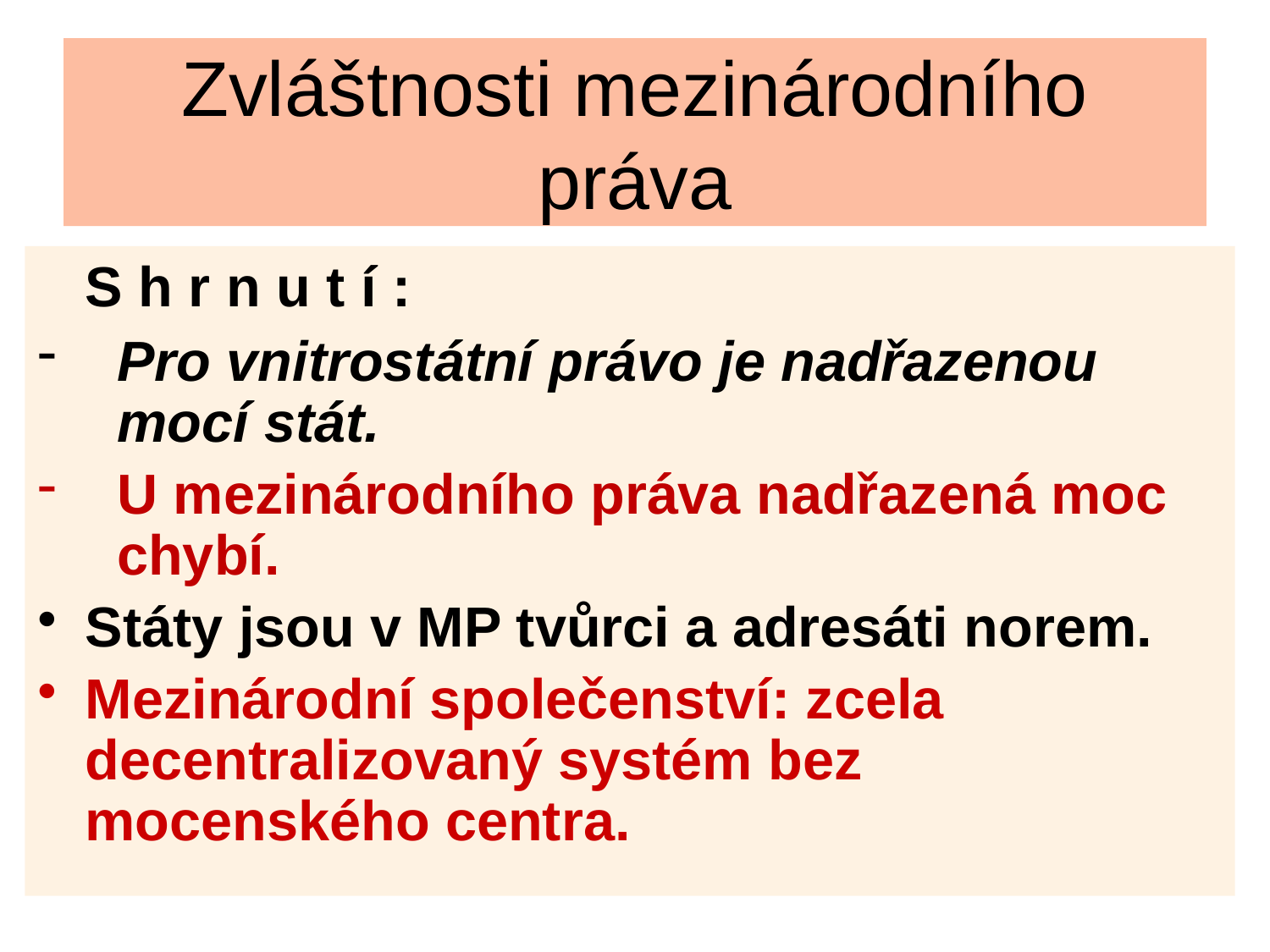

# Zvláštnosti mezinárodního práva
	S h r n u t í :
Pro vnitrostátní právo je nadřazenou mocí stát.
U mezinárodního práva nadřazená moc chybí.
Státy jsou v MP tvůrci a adresáti norem.
Mezinárodní společenství: zcela decentralizovaný systém bez mocenského centra.